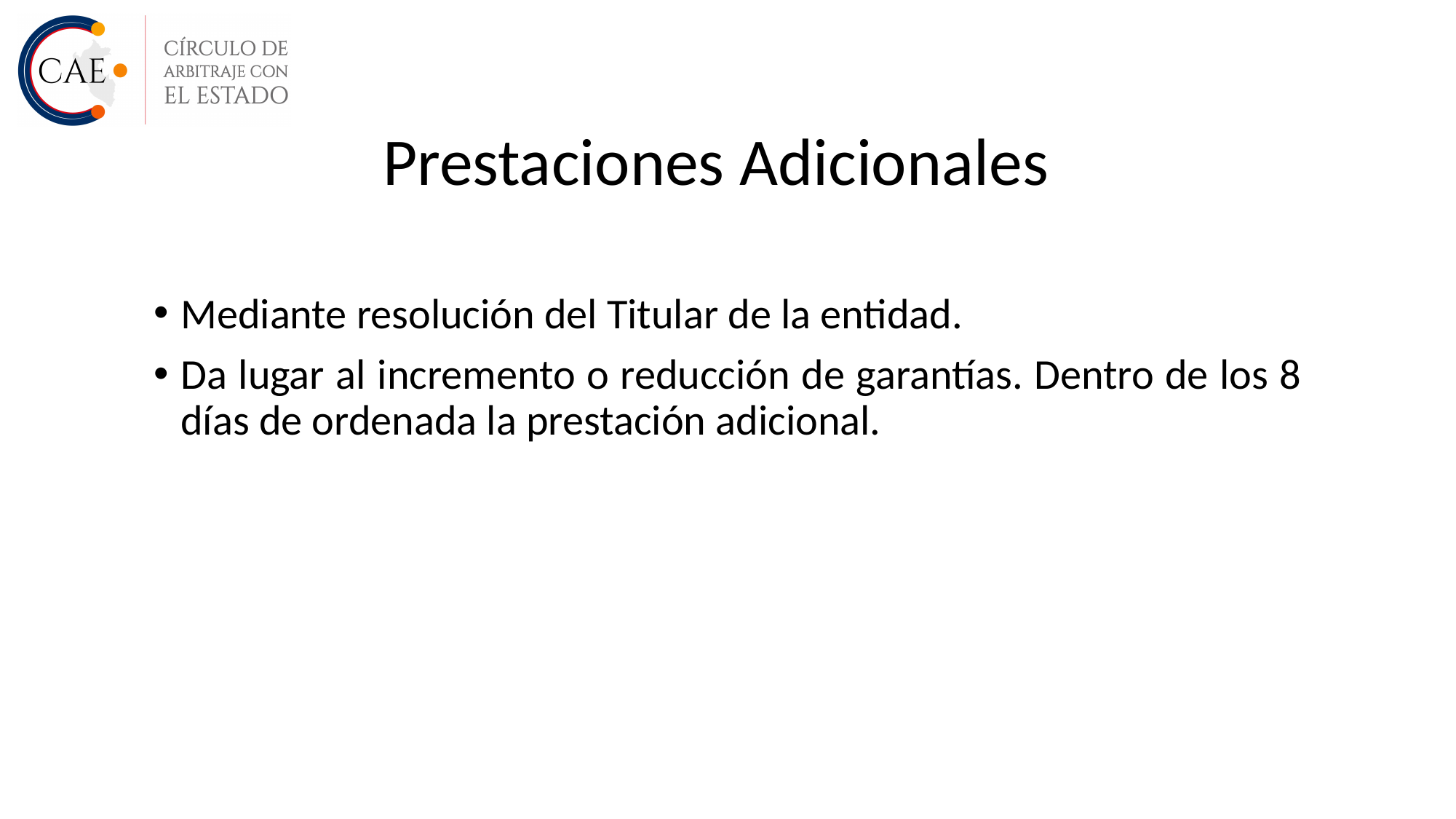

# Prestaciones Adicionales
Mediante resolución del Titular de la entidad.
Da lugar al incremento o reducción de garantías. Dentro de los 8 días de ordenada la prestación adicional.